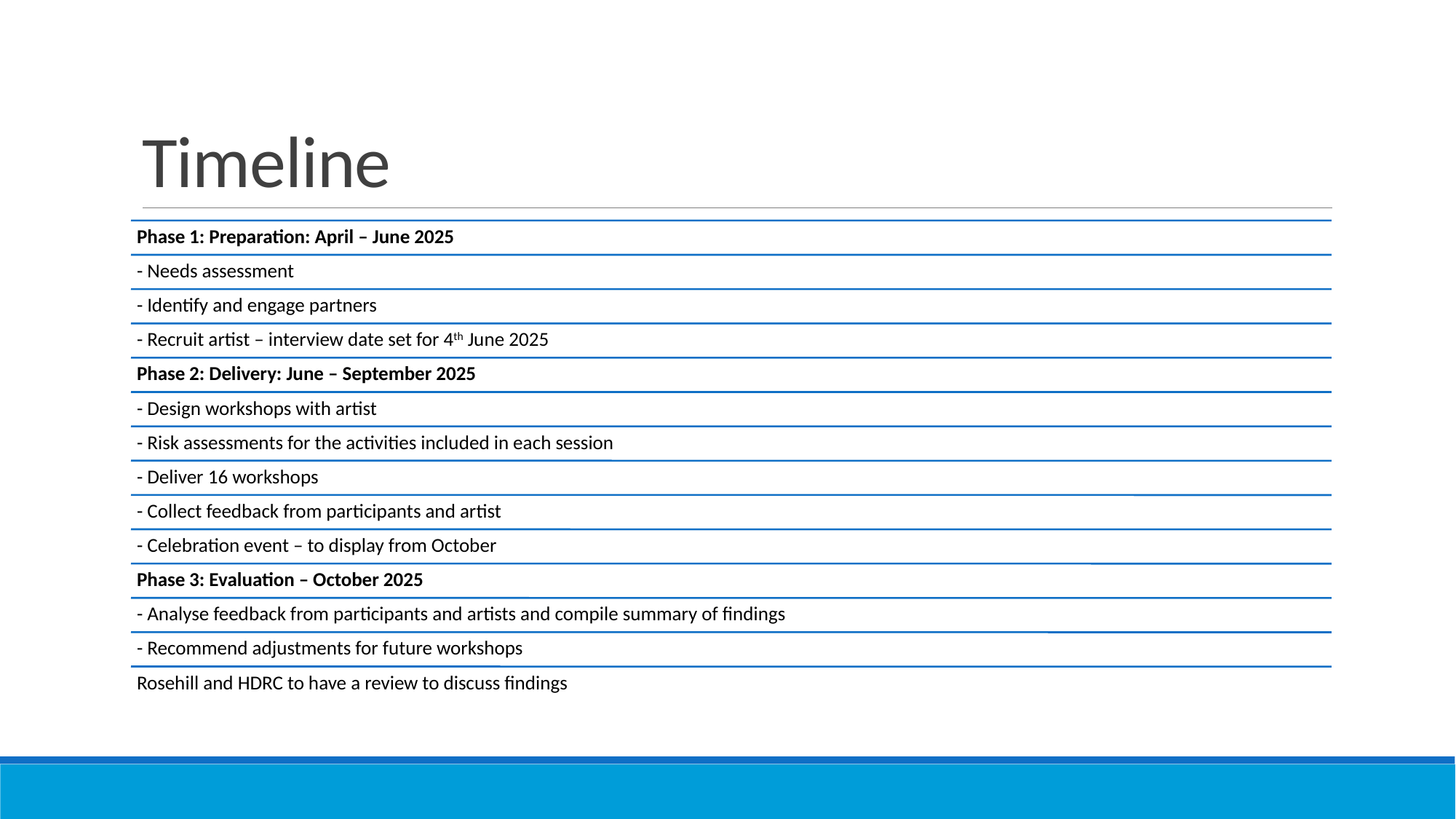

# Timeline
Phase 1: Preparation: April – June 2025
- Needs assessment
- Identify and engage partners
- Recruit artist – interview date set for 4th June 2025
Phase 2: Delivery: June – September 2025
- Design workshops with artist
- Risk assessments for the activities included in each session
- Deliver 16 workshops
- Collect feedback from participants and artist
- Celebration event – to display from October
Phase 3: Evaluation – October 2025
- Analyse feedback from participants and artists and compile summary of findings
- Recommend adjustments for future workshops
Rosehill and HDRC to have a review to discuss findings